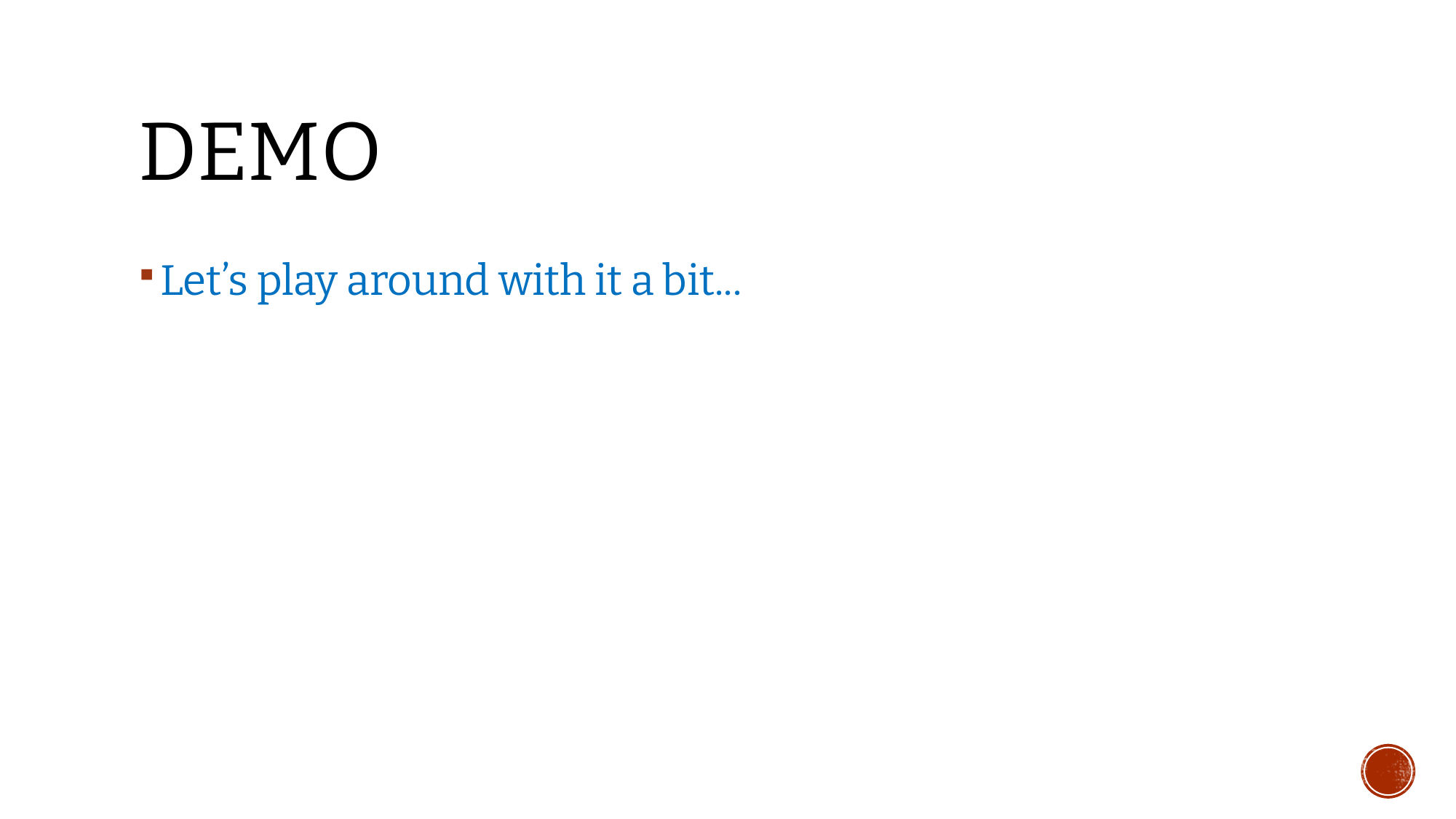

# DEMO
Let’s play around with it a bit...